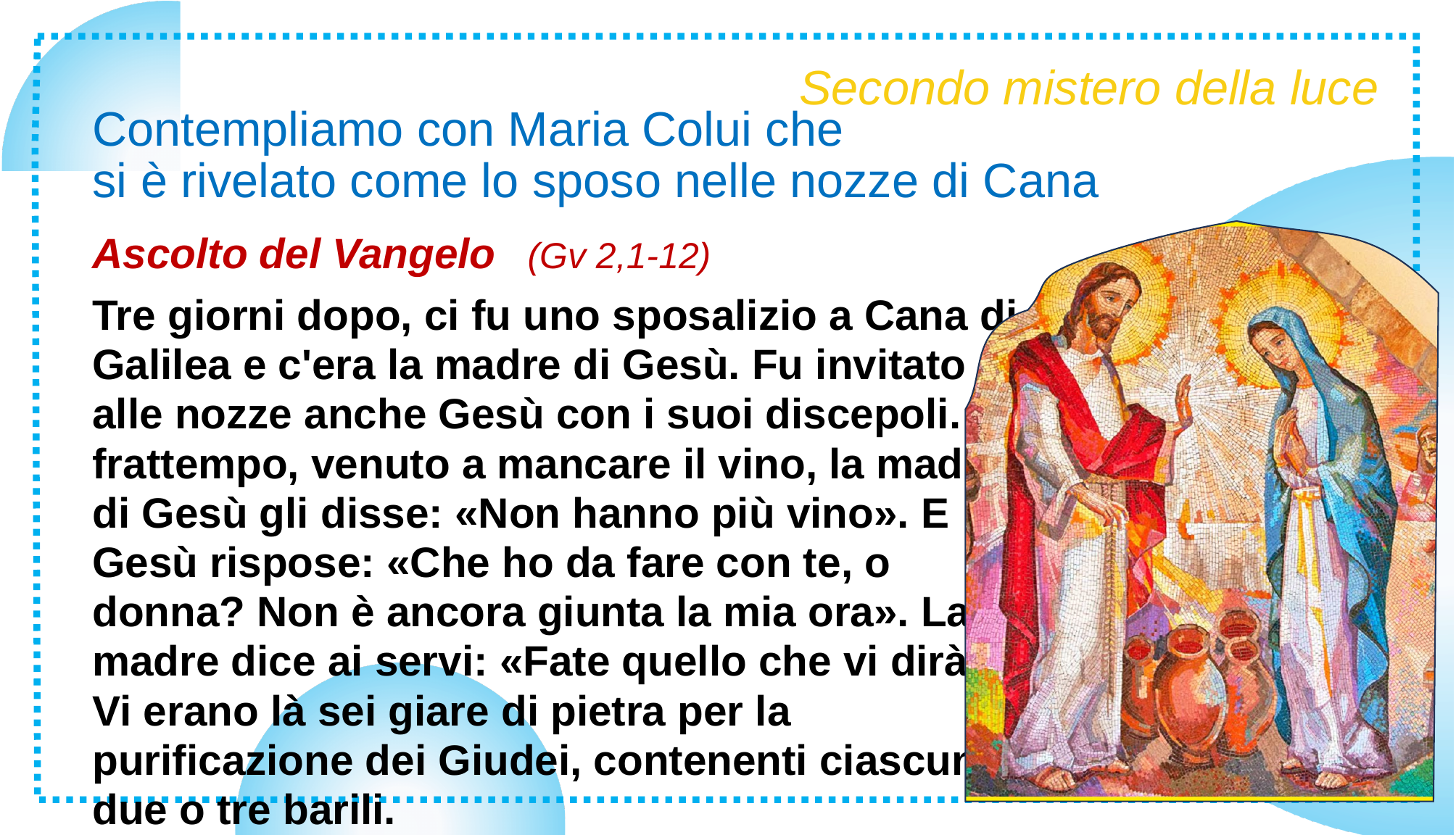

Secondo mistero della luce
# Contempliamo con Maria Colui che si è rivelato come lo sposo nelle nozze di Cana

Ascolto del Vangelo 	(Gv 2,1-12)
Tre giorni dopo, ci fu uno sposalizio a Cana di Galilea e c'era la madre di Gesù. Fu invitato alle nozze anche Gesù con i suoi discepoli. Nel frattempo, venuto a mancare il vino, la madre di Gesù gli disse: «Non hanno più vino». E Gesù rispose: «Che ho da fare con te, o donna? Non è ancora giunta la mia ora». La madre dice ai servi: «Fate quello che vi dirà». Vi erano là sei giare di pietra per la purificazione dei Giudei, contenenti ciascuna due o tre barili.